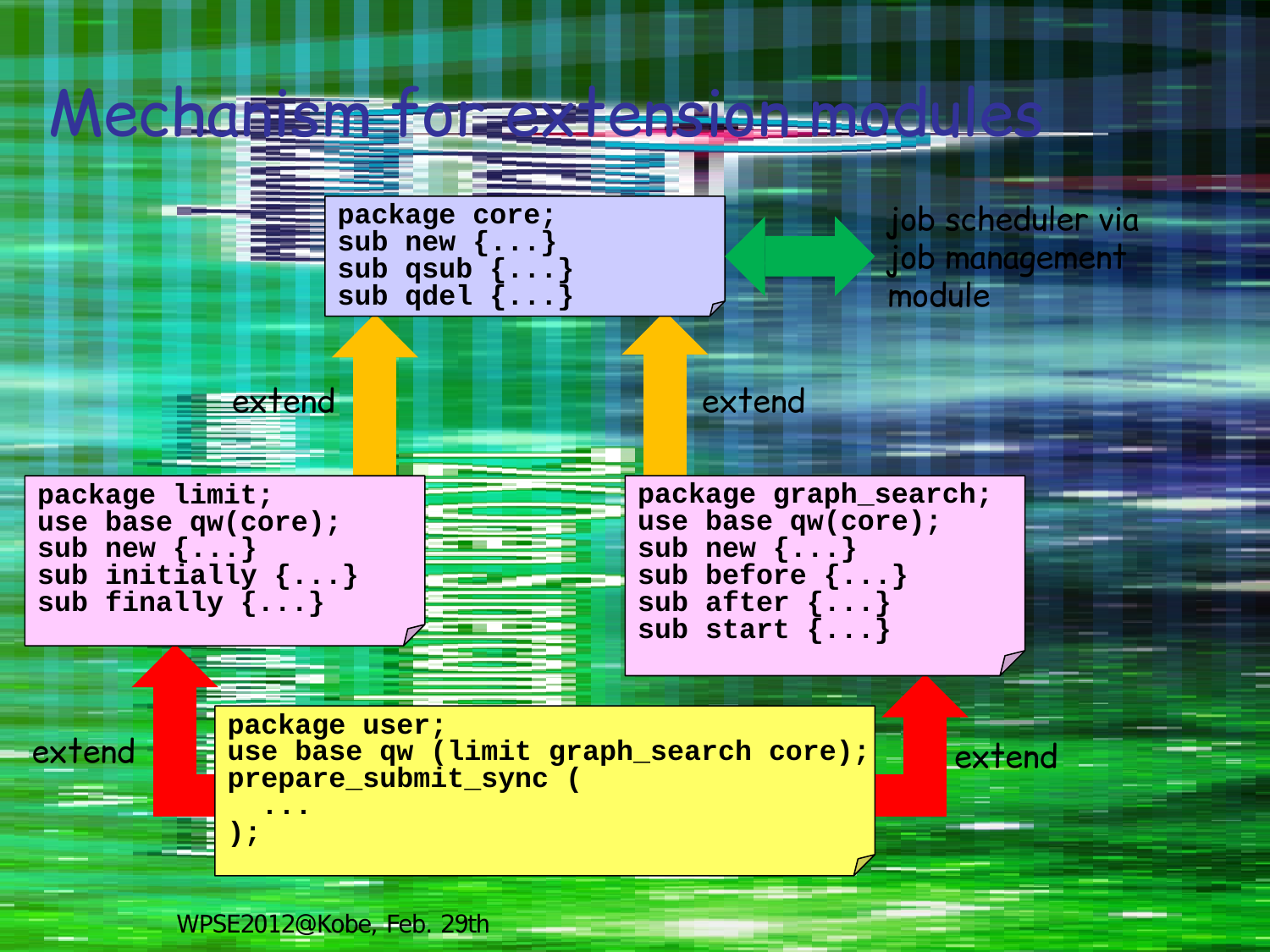

# Mechanism for extension modules
job scheduler via
job management
module
package core;
sub new {...}
sub qsub {...}
sub qdel {...}

extend
extend
package graph_search;
use base qw(core);
sub new {...}
sub before {...}
sub after {...}
sub start {...}
package limit;
use base qw(core);
sub new {...}
sub initially {...}
sub finally {...}

package user;
use base qw (limit graph_search core);
prepare_submit_sync (
  ...
);
extend
extend
WPSE2012@Kobe, Feb. 29th